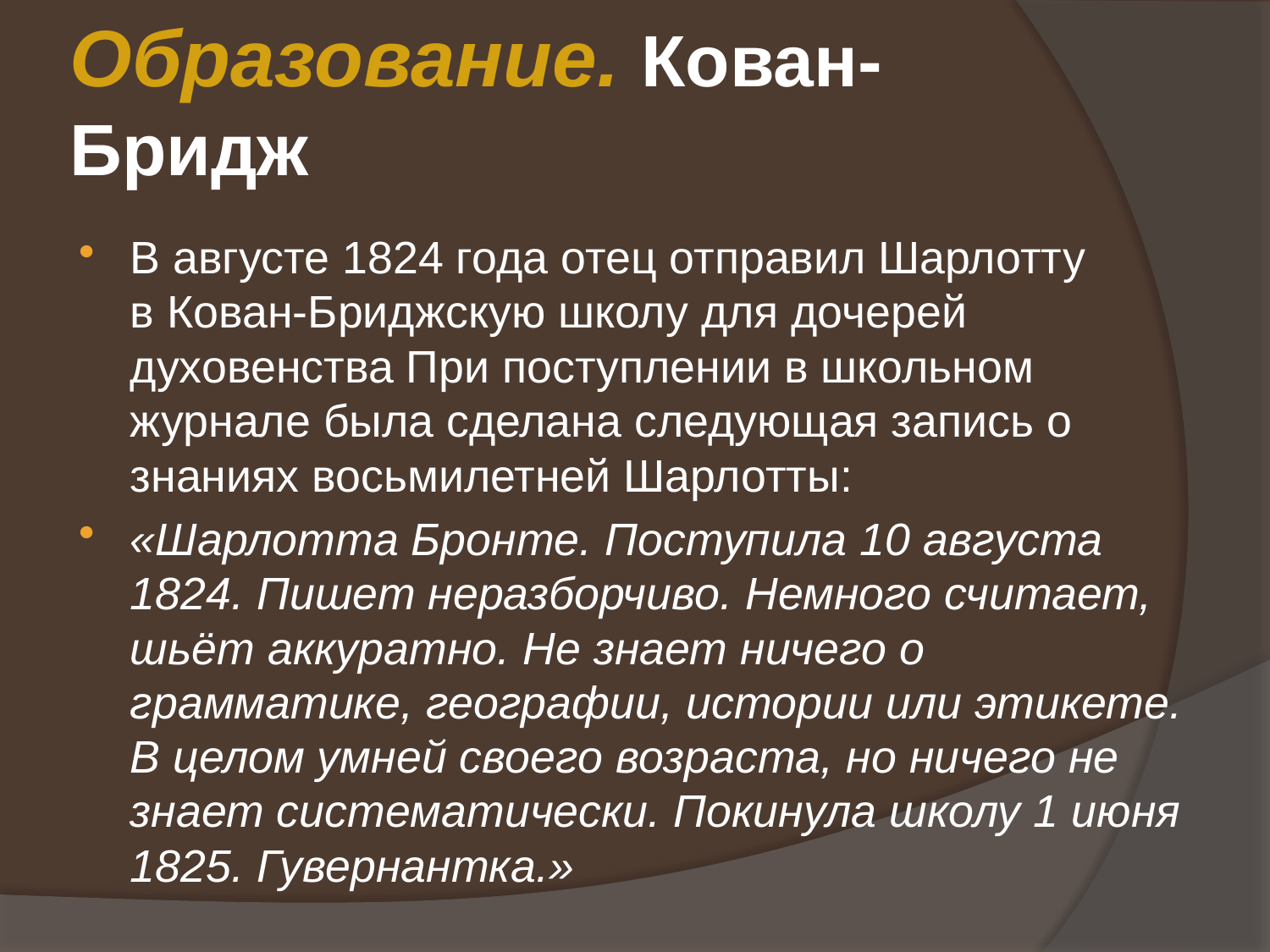

# Образование. Кован-Бридж
В августе 1824 года отец отправил Шарлотту в Кован-Бриджскую школу для дочерей духовенства При поступлении в школьном журнале была сделана следующая запись о знаниях восьмилетней Шарлотты:
«Шарлотта Бронте. Поступила 10 августа 1824. Пишет неразборчиво. Немного считает, шьёт аккуратно. Не знает ничего о грамматике, географии, истории или этикете. В целом умней своего возраста, но ничего не знает систематически. Покинула школу 1 июня 1825. Гувернантка.»